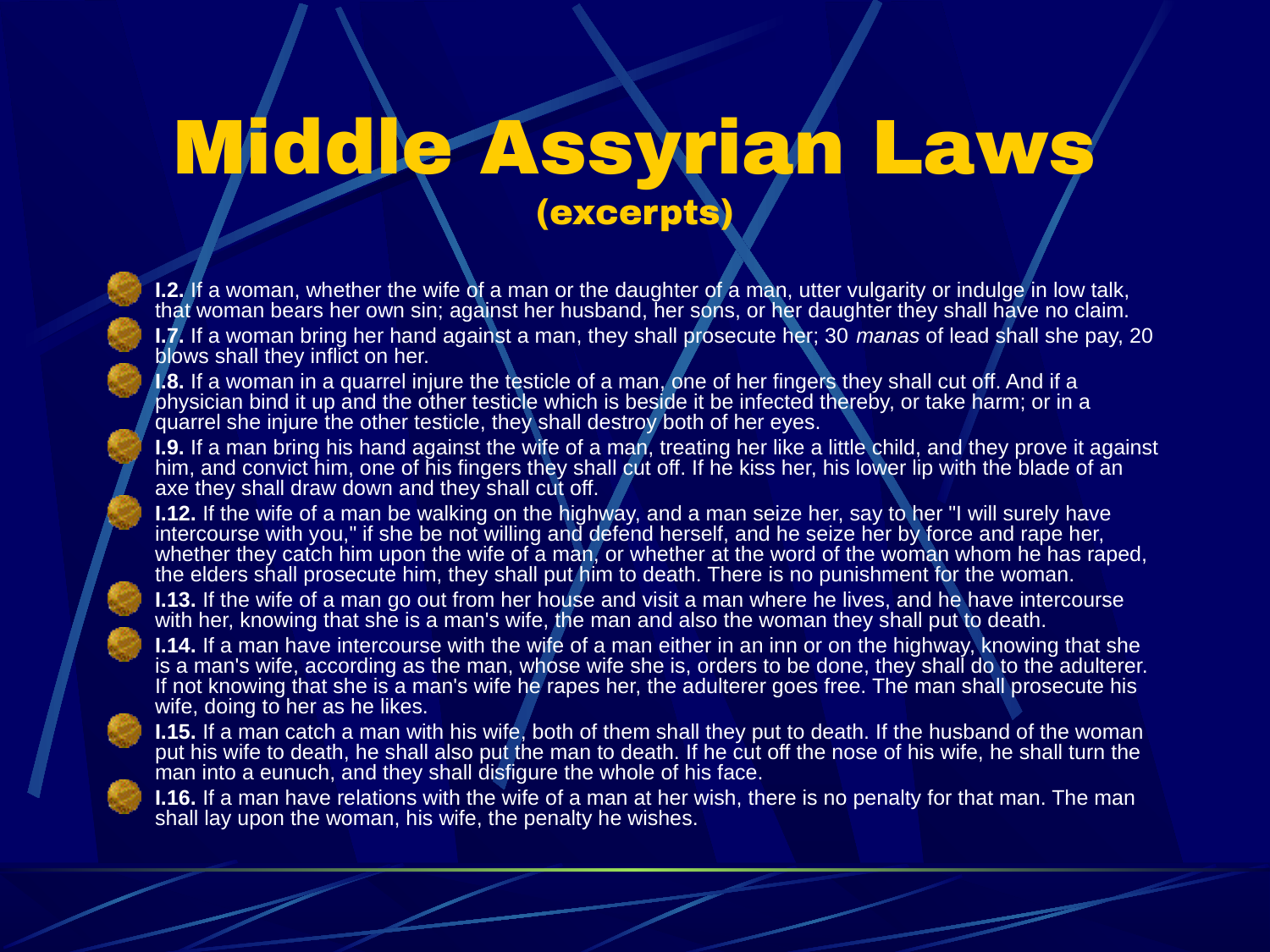

Middle Assyrian Laws
(excerpts)
I.2. If a woman, whether the wife of a man or the daughter of a man, utter vulgarity or indulge in low talk, that woman bears her own sin; against her husband, her sons, or her daughter they shall have no claim.
I.7. If a woman bring her hand against a man, they shall prosecute her; 30 manas of lead shall she pay, 20 blows shall they inflict on her.
I.8. If a woman in a quarrel injure the testicle of a man, one of her fingers they shall cut off. And if a physician bind it up and the other testicle which is beside it be infected thereby, or take harm; or in a quarrel she injure the other testicle, they shall destroy both of her eyes.
I.9. If a man bring his hand against the wife of a man, treating her like a little child, and they prove it against him, and convict him, one of his fingers they shall cut off. If he kiss her, his lower lip with the blade of an axe they shall draw down and they shall cut off.
I.12. If the wife of a man be walking on the highway, and a man seize her, say to her "I will surely have intercourse with you," if she be not willing and defend herself, and he seize her by force and rape her, whether they catch him upon the wife of a man, or whether at the word of the woman whom he has raped, the elders shall prosecute him, they shall put him to death. There is no punishment for the woman.
I.13. If the wife of a man go out from her house and visit a man where he lives, and he have intercourse with her, knowing that she is a man's wife, the man and also the woman they shall put to death.
I.14. If a man have intercourse with the wife of a man either in an inn or on the highway, knowing that she is a man's wife, according as the man, whose wife she is, orders to be done, they shall do to the adulterer. If not knowing that she is a man's wife he rapes her, the adulterer goes free. The man shall prosecute his wife, doing to her as he likes.
I.15. If a man catch a man with his wife, both of them shall they put to death. If the husband of the woman put his wife to death, he shall also put the man to death. If he cut off the nose of his wife, he shall turn the man into a eunuch, and they shall disfigure the whole of his face.
I.16. If a man have relations with the wife of a man at her wish, there is no penalty for that man. The man shall lay upon the woman, his wife, the penalty he wishes.